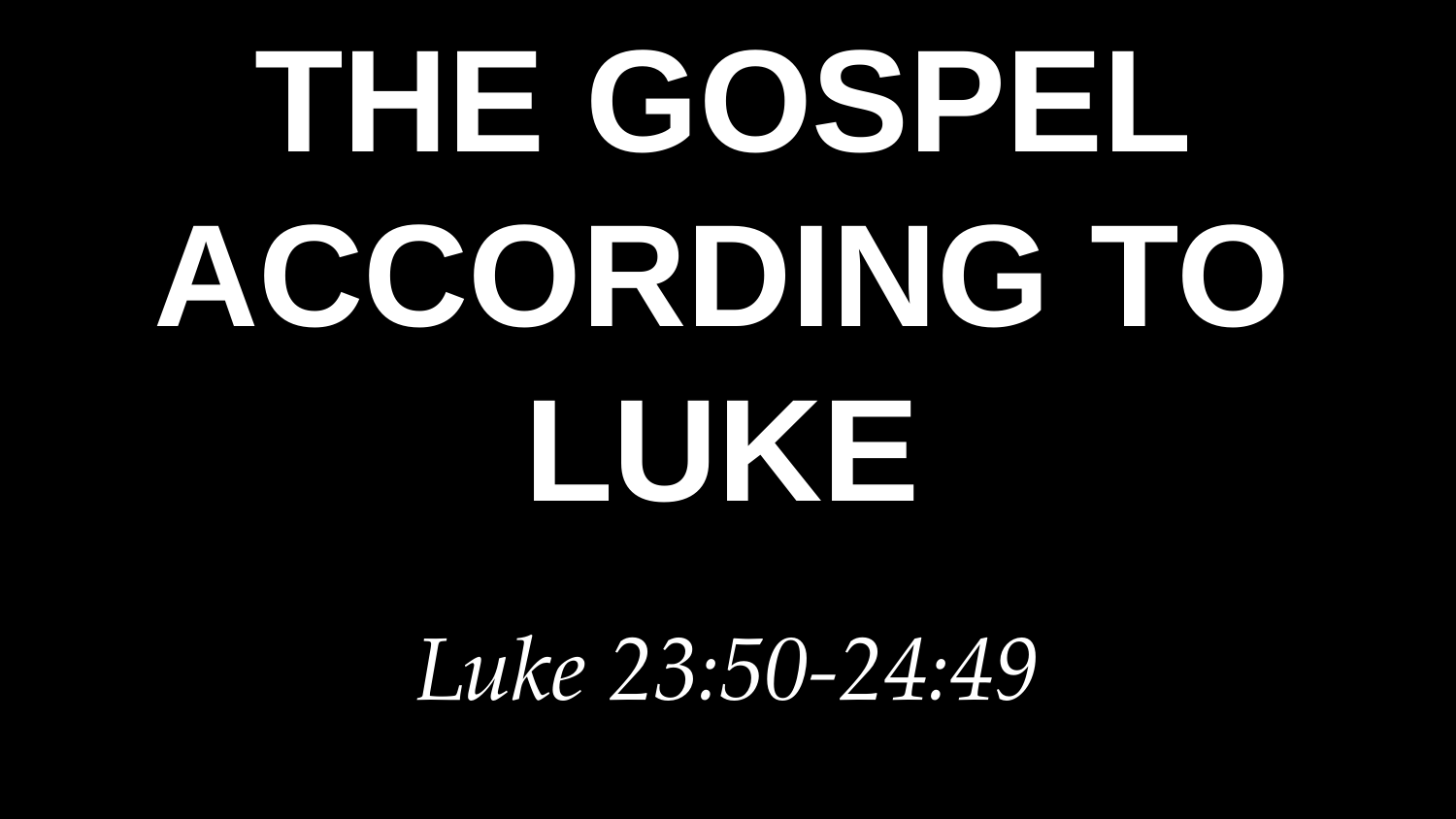

# THE GOSPEL ACCORDING TO LUKE
Luke 23:50-24:49